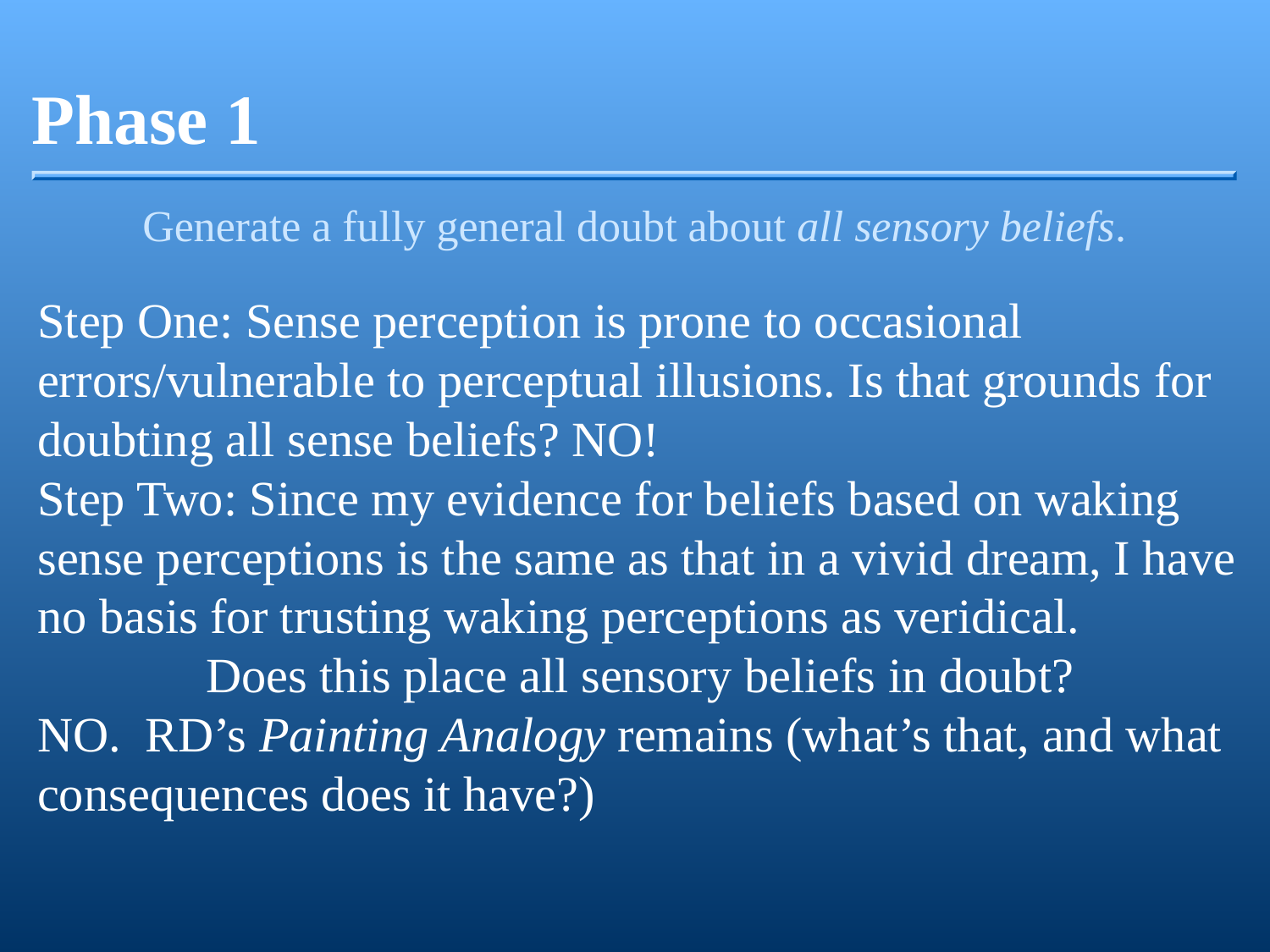

Phase 1

Generate a fully general doubt about all sensory beliefs.
Step One: Sense perception is prone to occasional errors/vulnerable to perceptual illusions. Is that grounds for doubting all sense beliefs? NO!
Step Two: Since my evidence for beliefs based on waking sense perceptions is the same as that in a vivid dream, I have no basis for trusting waking perceptions as veridical.
Does this place all sensory beliefs in doubt?
NO.  RD’s Painting Analogy remains (what’s that, and what consequences does it have?)